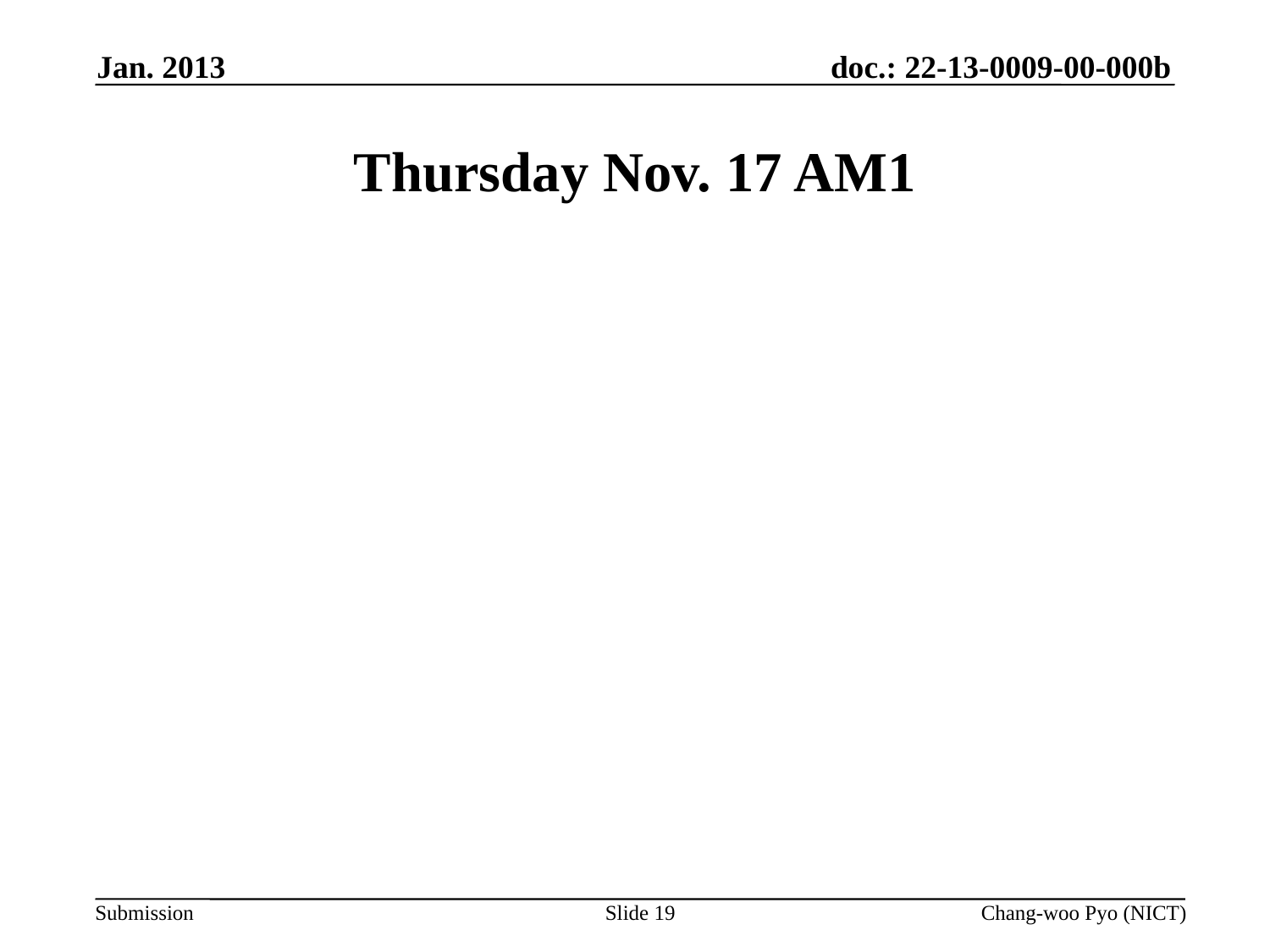

Jan. 2013
# Thursday Nov. 17 AM1

Slide 19
Chang-woo Pyo (NICT)